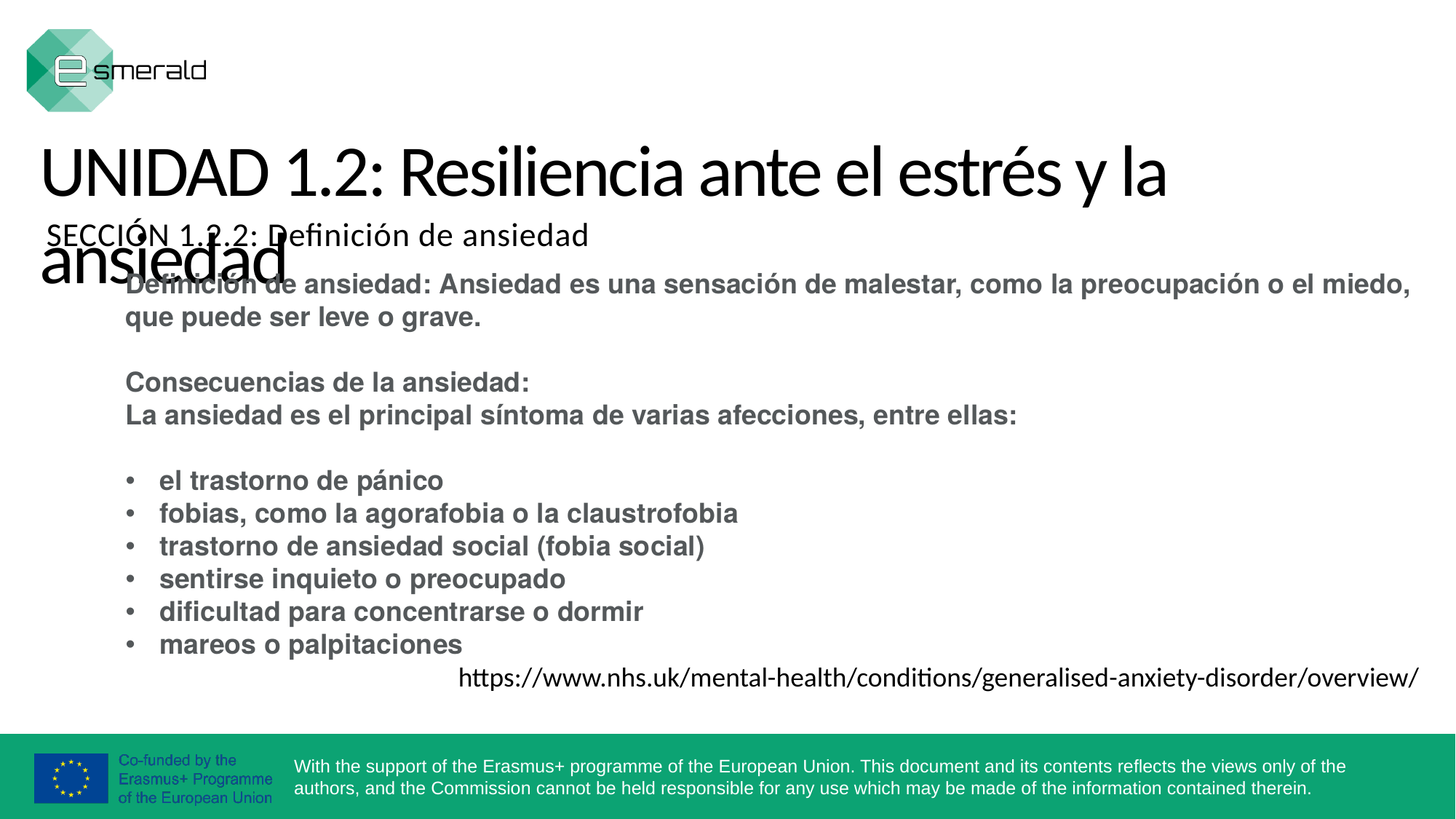

UNIDAD 1.2: Resiliencia ante el estrés y la ansiedad
SECCIÓN 1.2.2: Definición de ansiedad
Definición de ansiedad: Ansiedad es una sensación de malestar, como la preocupación o el miedo, que puede ser leve o grave.

Consecuencias de la ansiedad:
La ansiedad es el principal síntoma de varias afecciones, entre ellas:

el trastorno de pánico
fobias, como la agorafobia o la claustrofobia
trastorno de ansiedad social (fobia social)
sentirse inquieto o preocupado
dificultad para concentrarse o dormir
mareos o palpitaciones
https://www.nhs.uk/mental-health/conditions/generalised-anxiety-disorder/overview/